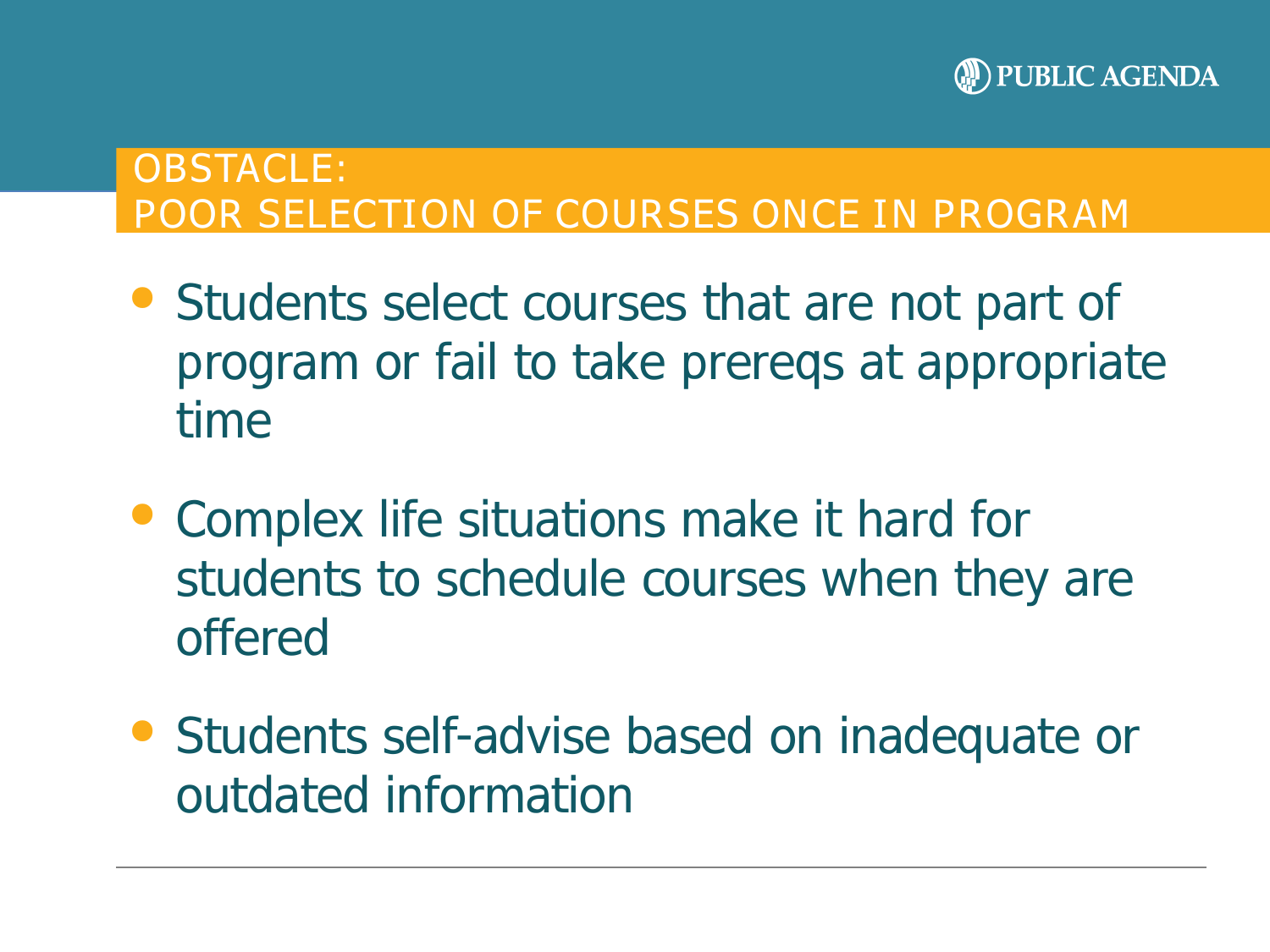

# OBSTACLE: POOR SELECTION OF COURSES ONCE IN PROGRAM
Students select courses that are not part of program or fail to take prereqs at appropriate time

Complex life situations make it hard for students to schedule courses when they are offered

Students self-advise based on inadequate or outdated information